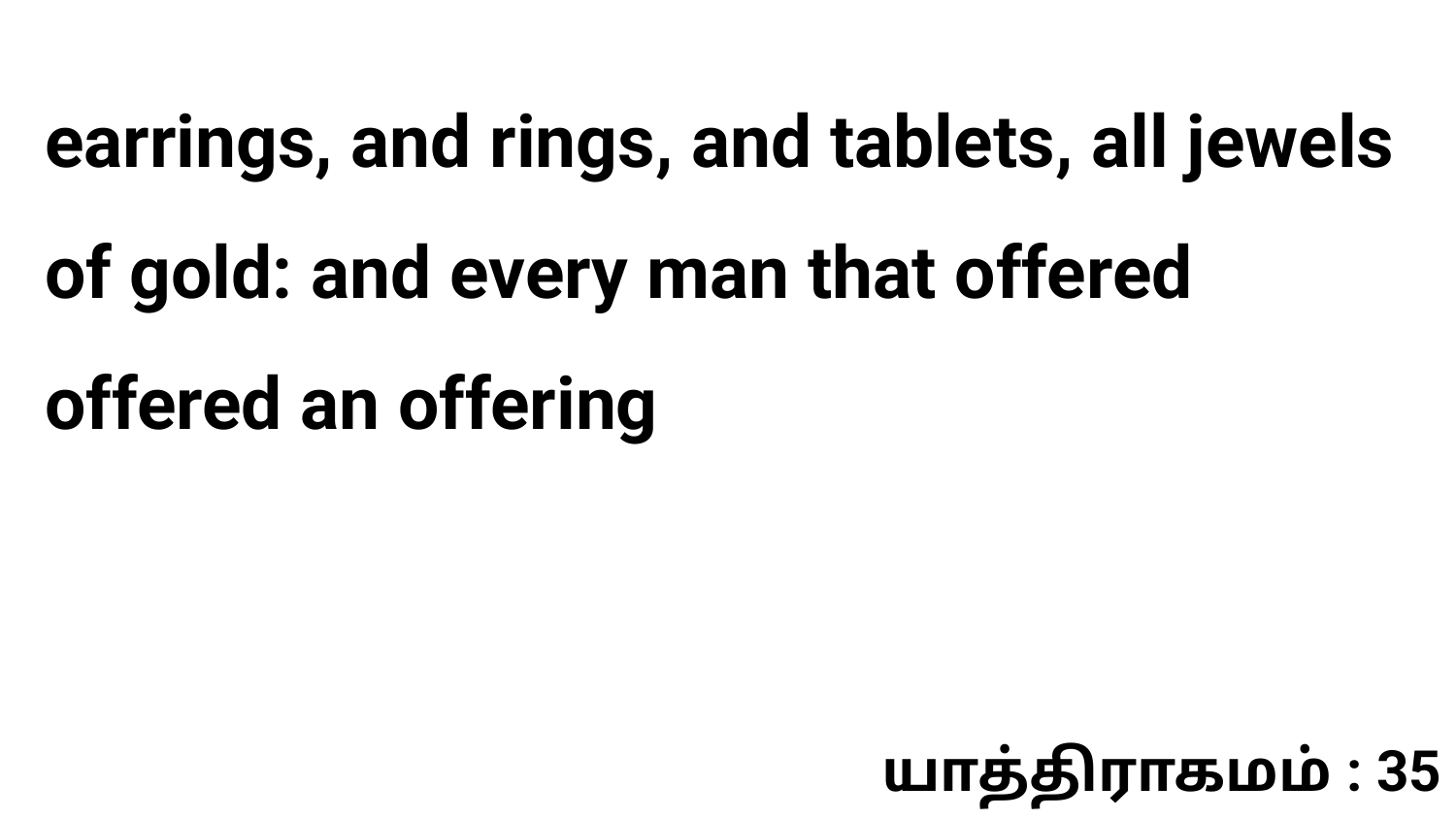

earrings, and rings, and tablets, all jewels of gold: and every man that offered offered an offering
யாத்திராகமம் : 35